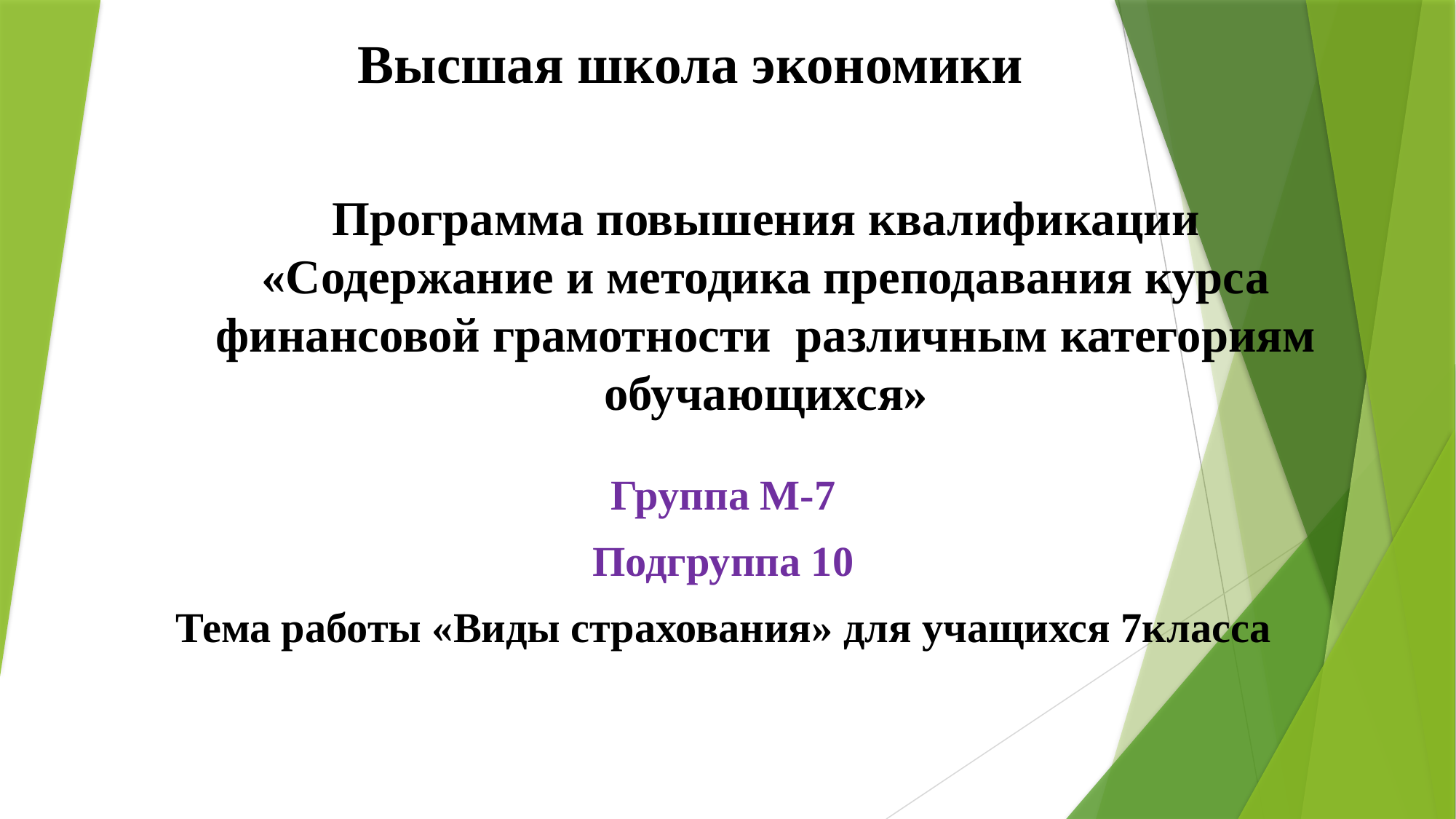

Высшая школа экономики
# Программа повышения квалификации «Содержание и методика преподавания курса финансовой грамотности  различным категориям обучающихся»
Группа М-7
Подгруппа 10
Тема работы «Виды страхования» для учащихся 7класса